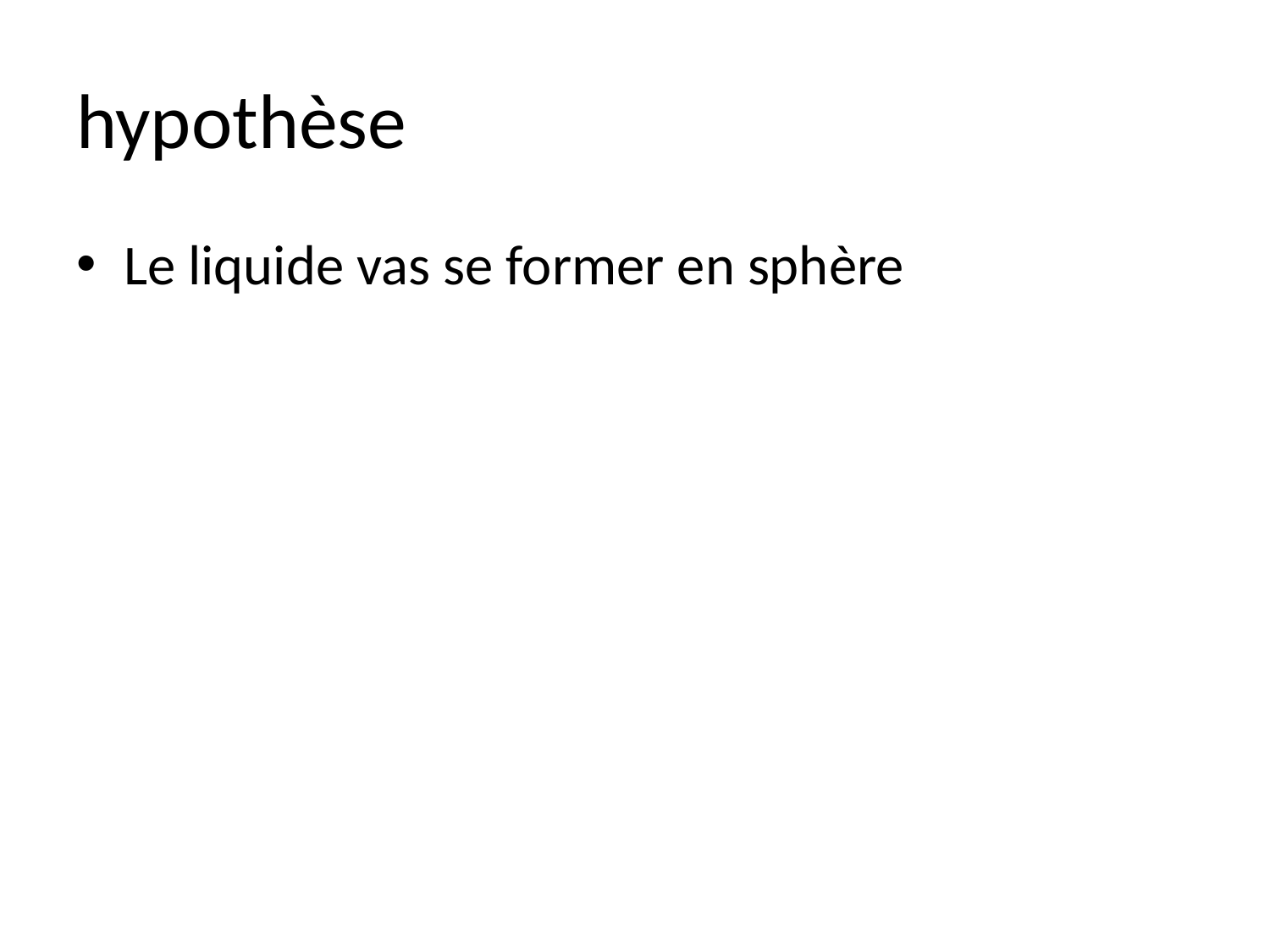

# hypothèse
Le liquide vas se former en sphère